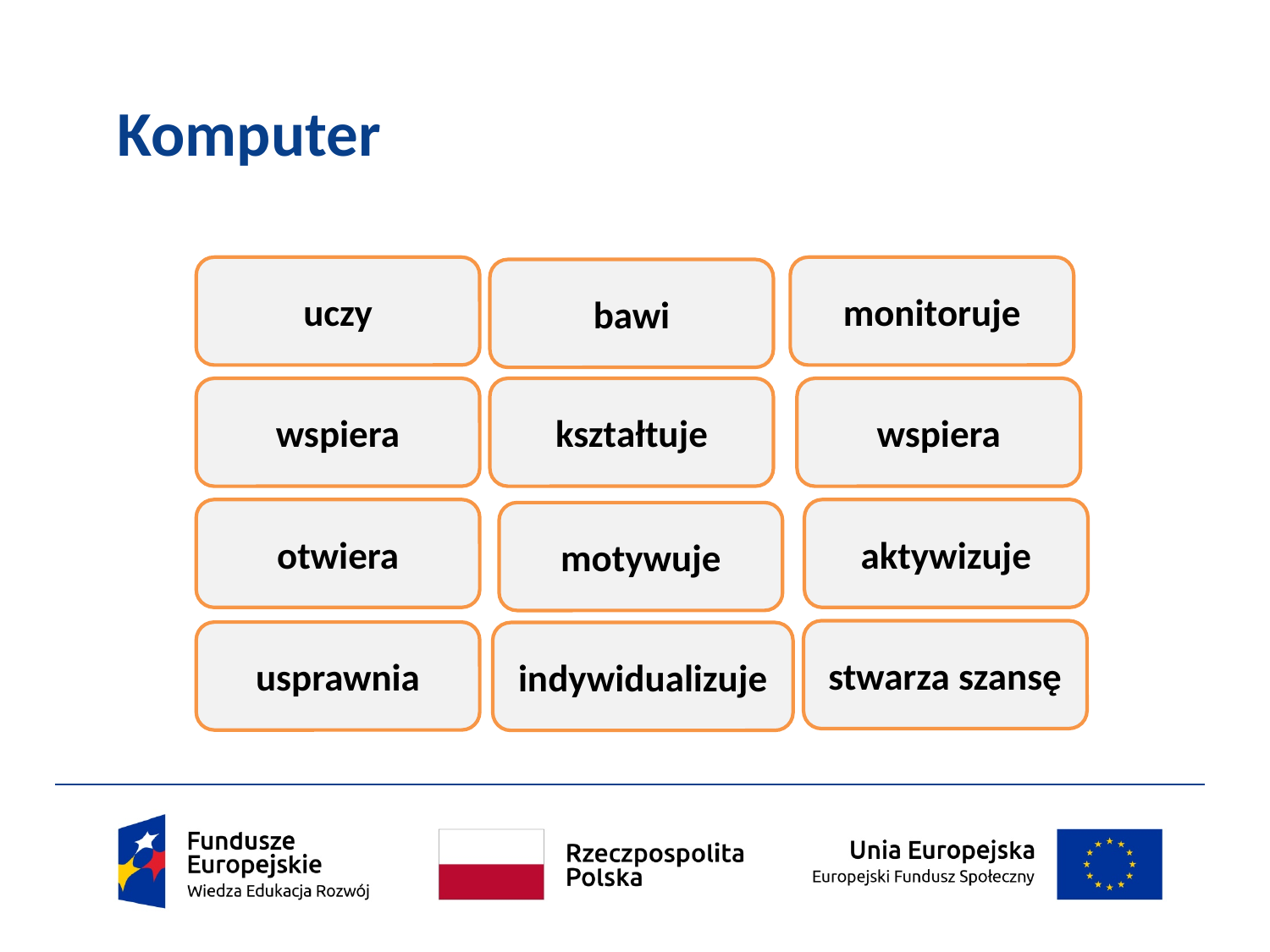

# Komputer
uczy
monitoruje
bawi
wspiera
kształtuje
wspiera
otwiera
aktywizuje
motywuje
stwarza szansę
usprawnia
indywidualizuje